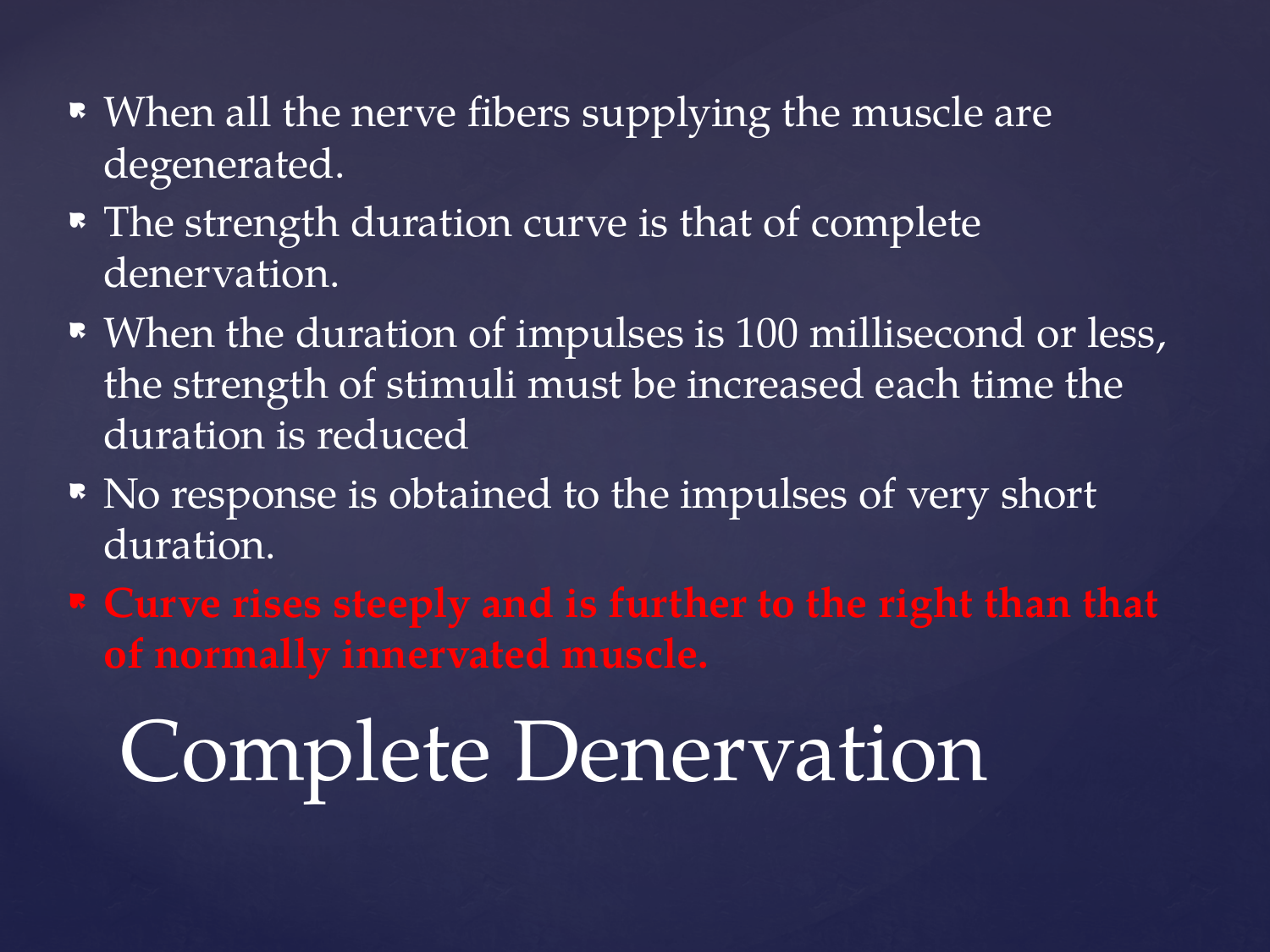

When all the nerve fibers supplying the muscle are degenerated.
The strength duration curve is that of complete denervation.
When the duration of impulses is 100 millisecond or less, the strength of stimuli must be increased each time the duration is reduced
No response is obtained to the impulses of very short duration.
Curve rises steeply and is further to the right than that of normally innervated muscle.
# Complete Denervation